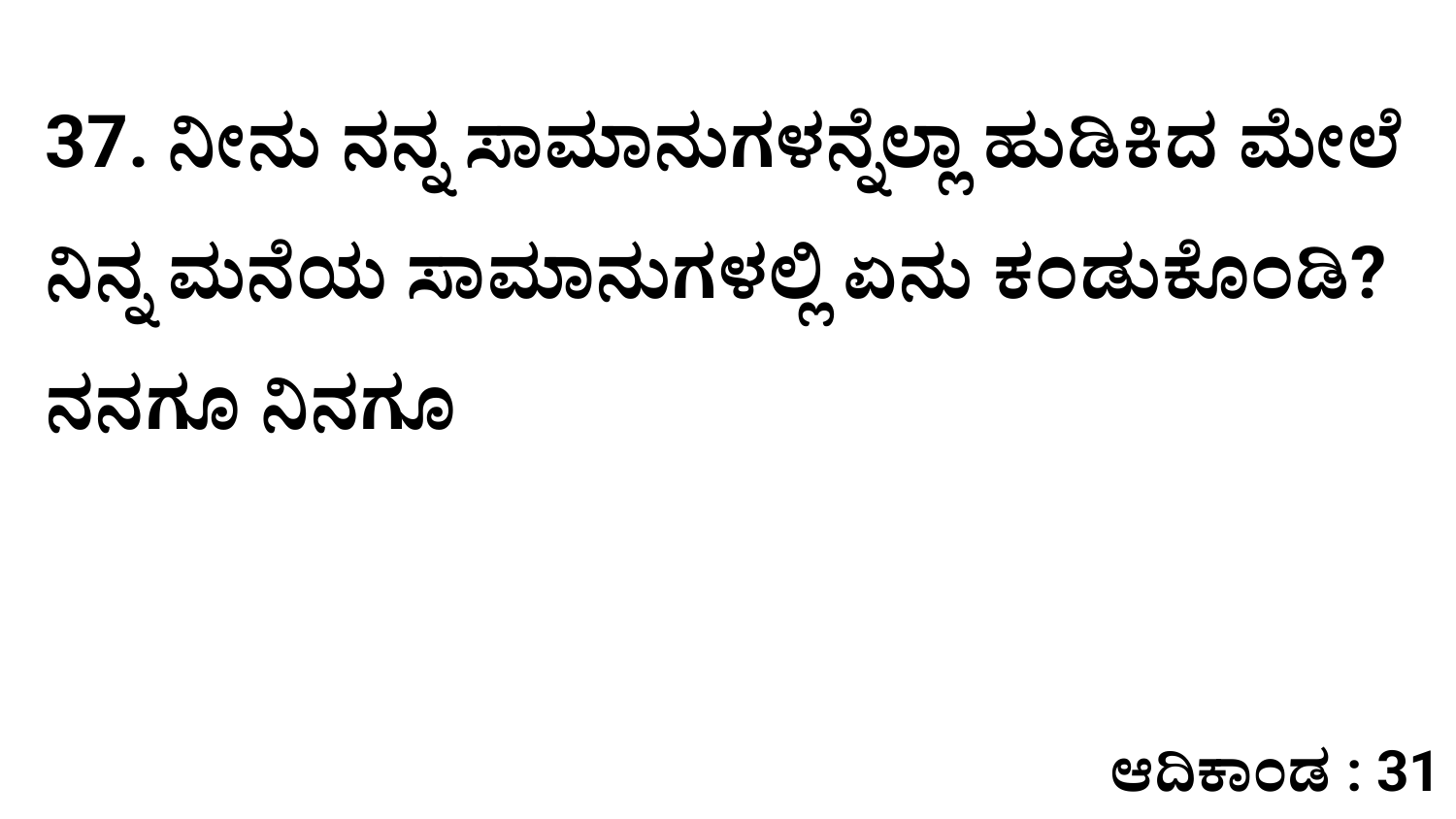

37. ನೀನು ನನ್ನ ಸಾಮಾನುಗಳನ್ನೆಲ್ಲಾ ಹುಡಿಕಿದ ಮೇಲೆ ನಿನ್ನ ಮನೆಯ ಸಾಮಾನುಗಳಲ್ಲಿ ಏನು ಕಂಡುಕೊಂಡಿ? ನನಗೂ ನಿನಗೂ
ಆದಿಕಾಂಡ : 31